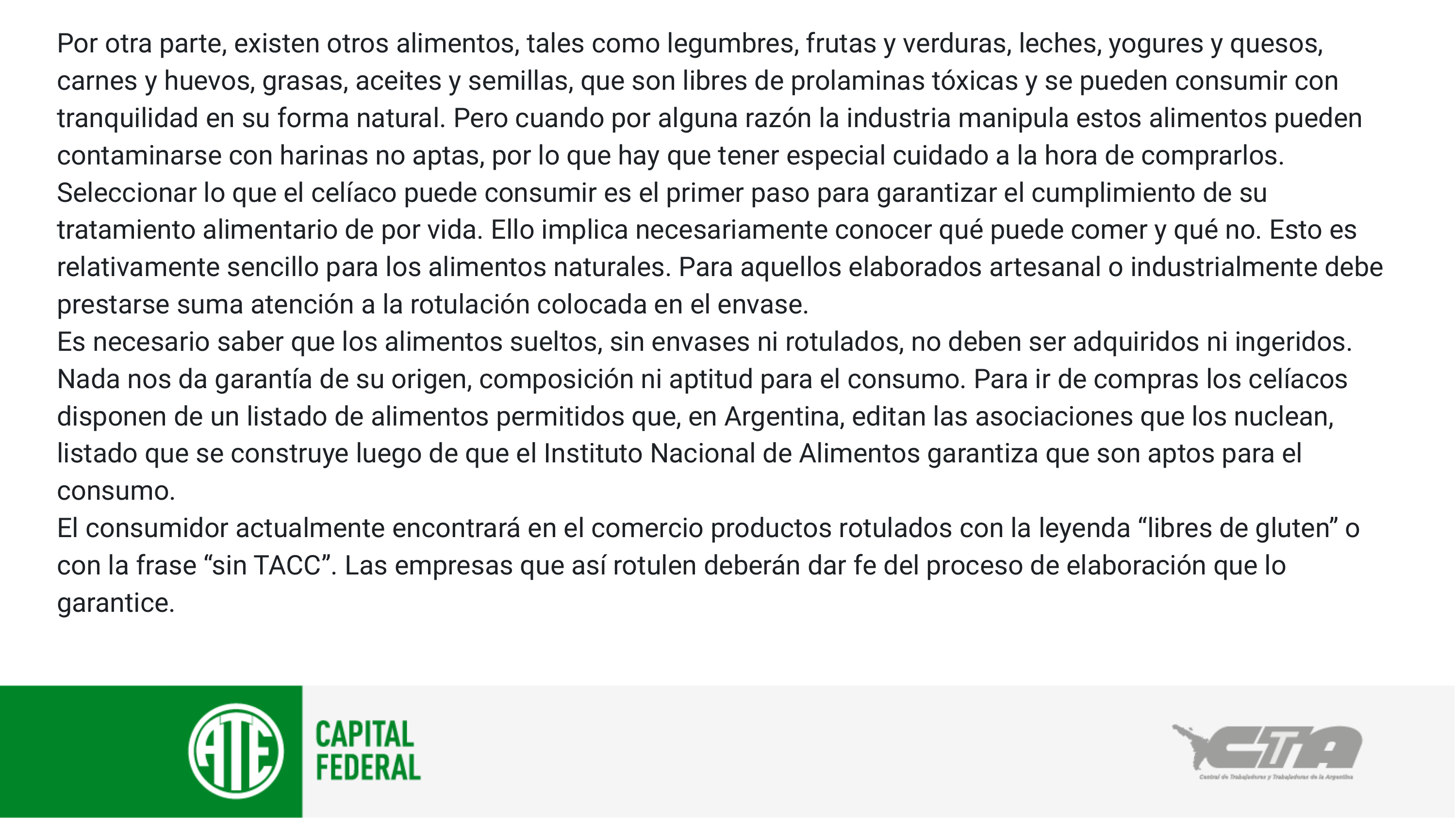

Por otra parte, existen otros alimentos, tales como legumbres, frutas y verduras, leches, yogures y quesos, carnes y huevos, grasas, aceites y semillas, que son libres de prolaminas tóxicas y se pueden consumir con tranquilidad en su forma natural. Pero cuando por alguna razón la industria manipula estos alimentos pueden contaminarse con harinas no aptas, por lo que hay que tener especial cuidado a la hora de comprarlos.
Seleccionar lo que el celíaco puede consumir es el primer paso para garantizar el cumplimiento de su tratamiento alimentario de por vida. Ello implica necesariamente conocer qué puede comer y qué no. Esto es relativamente sencillo para los alimentos naturales. Para aquellos elaborados artesanal o industrialmente debe prestarse suma atención a la rotulación colocada en el envase.
Es necesario saber que los alimentos sueltos, sin envases ni rotulados, no deben ser adquiridos ni ingeridos. Nada nos da garantía de su origen, composición ni aptitud para el consumo. Para ir de compras los celíacos disponen de un listado de alimentos permitidos que, en Argentina, editan las asociaciones que los nuclean, listado que se construye luego de que el Instituto Nacional de Alimentos garantiza que son aptos para el consumo.
El consumidor actualmente encontrará en el comercio productos rotulados con la leyenda “libres de gluten” o con la frase “sin TACC”. Las empresas que así rotulen deberán dar fe del proceso de elaboración que lo garantice.